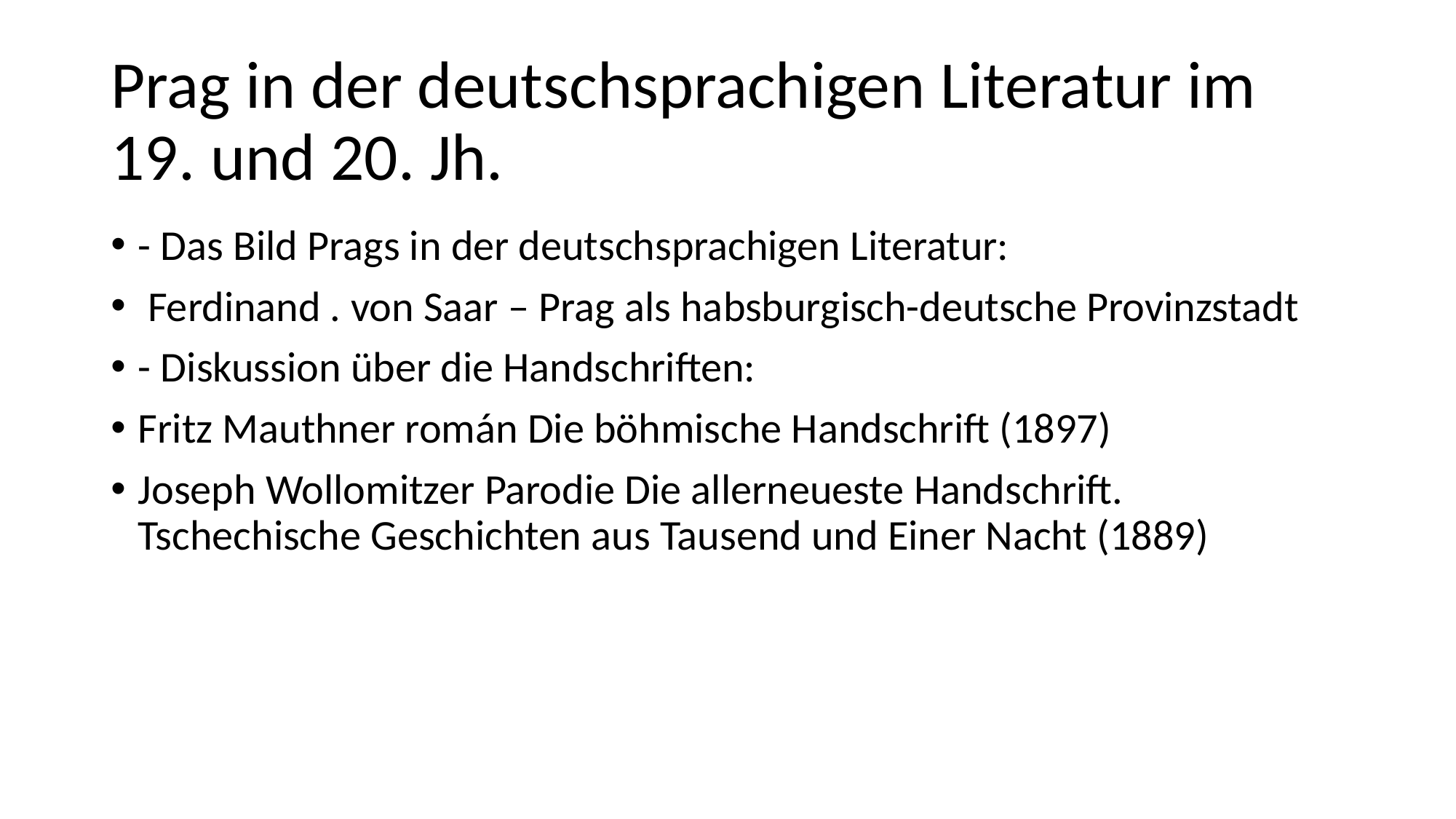

# Prag in der deutschsprachigen Literatur im 19. und 20. Jh.
- Das Bild Prags in der deutschsprachigen Literatur:
 Ferdinand . von Saar – Prag als habsburgisch-deutsche Provinzstadt
- Diskussion über die Handschriften:
Fritz Mauthner román Die böhmische Handschrift (1897)
Joseph Wollomitzer Parodie Die allerneueste Handschrift. Tschechische Geschichten aus Tausend und Einer Nacht (1889)